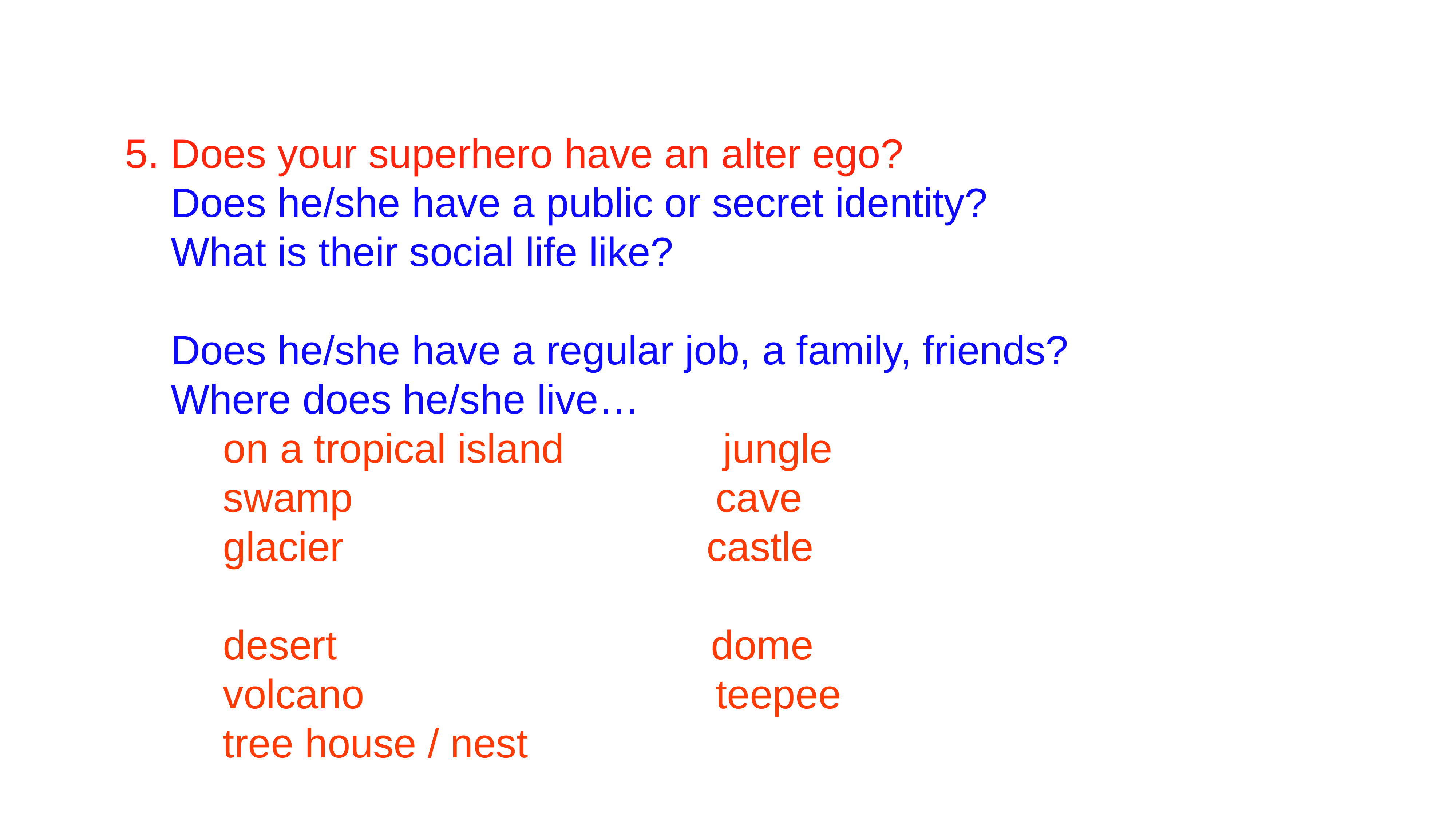

5. Does your superhero have an alter ego?
     Does he/she have a public or secret identity?
     What is their social life like?

     Does he/she have a regular job, a family, friends?
     Where does he/she live…
on a tropical island              jungle
swamp                                cave
glacier                                castle
desert                                 dome
volcano                               teepee
tree house / nest